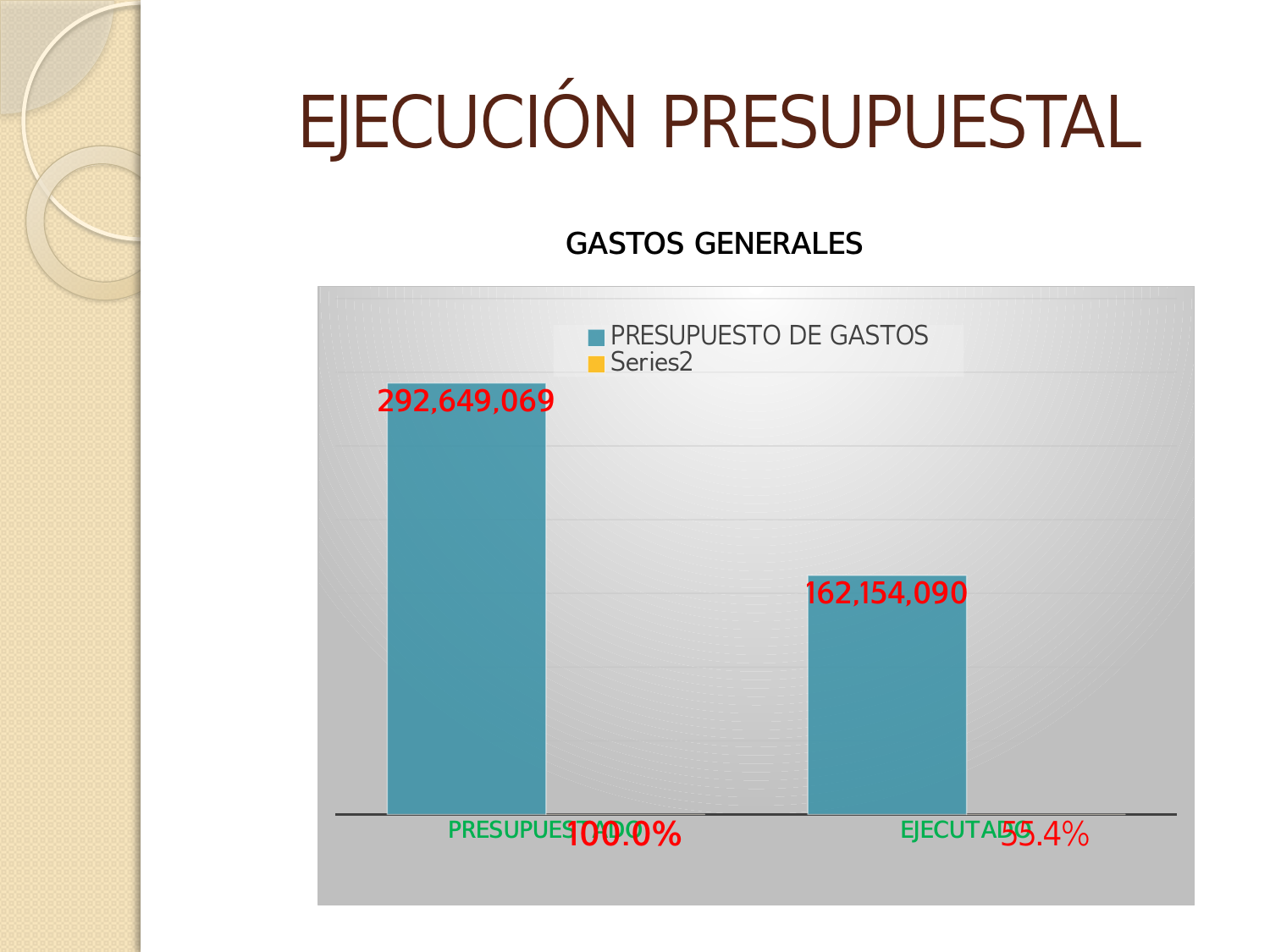

# EJECUCIÓN PRESUPUESTAL
GASTOS GENERALES

### Chart

| Category | PRESUPUESTO DE GASTOS |  |
|---|---|---|
| PRESUPUESTADO | 292649069.0 | 1.0 |
| EJECUTADO | 162154090.0 | 0.554 |